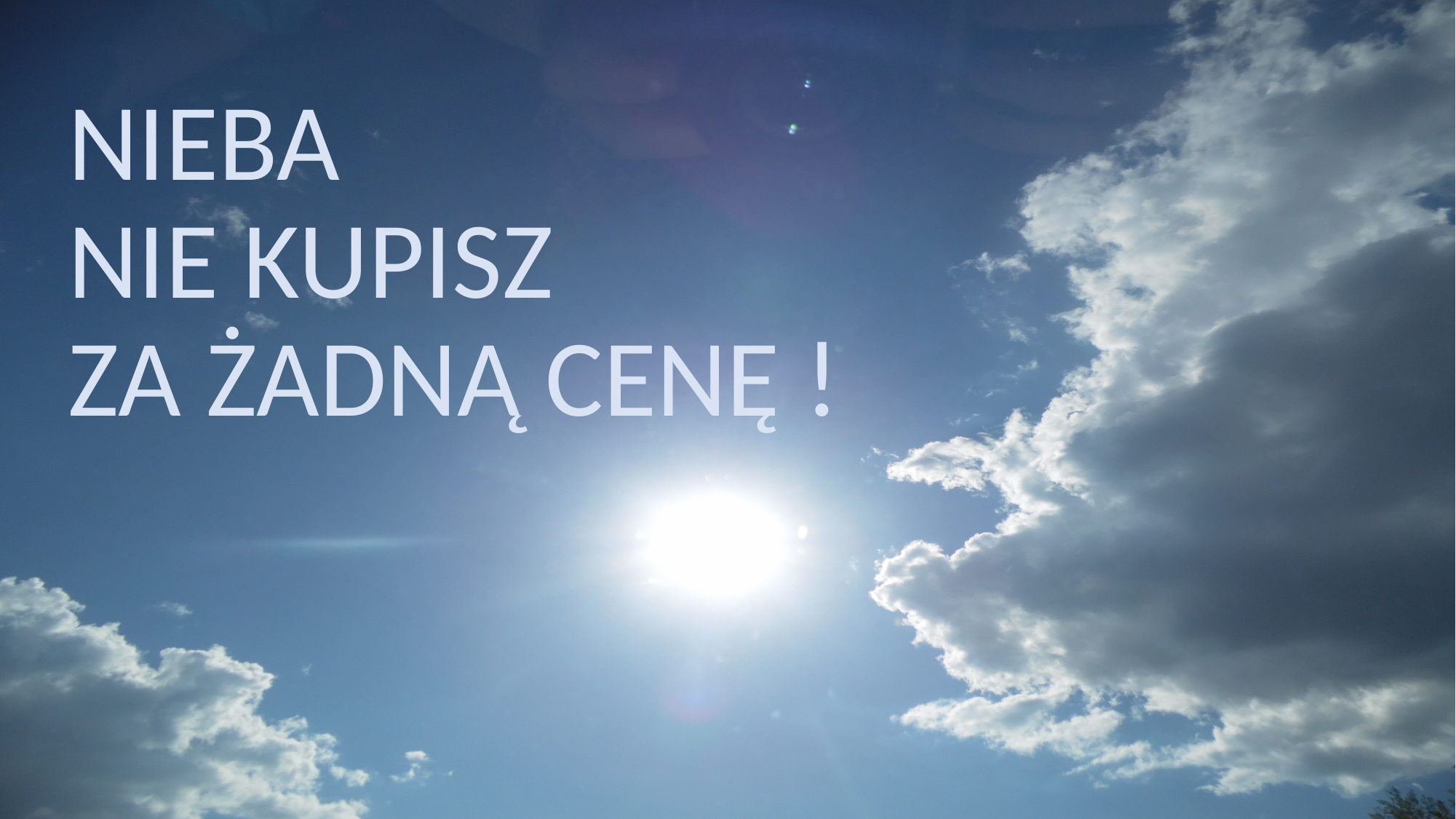

# NIEBA NIE KUPISZ ZA ŻADNĄ CENĘ !